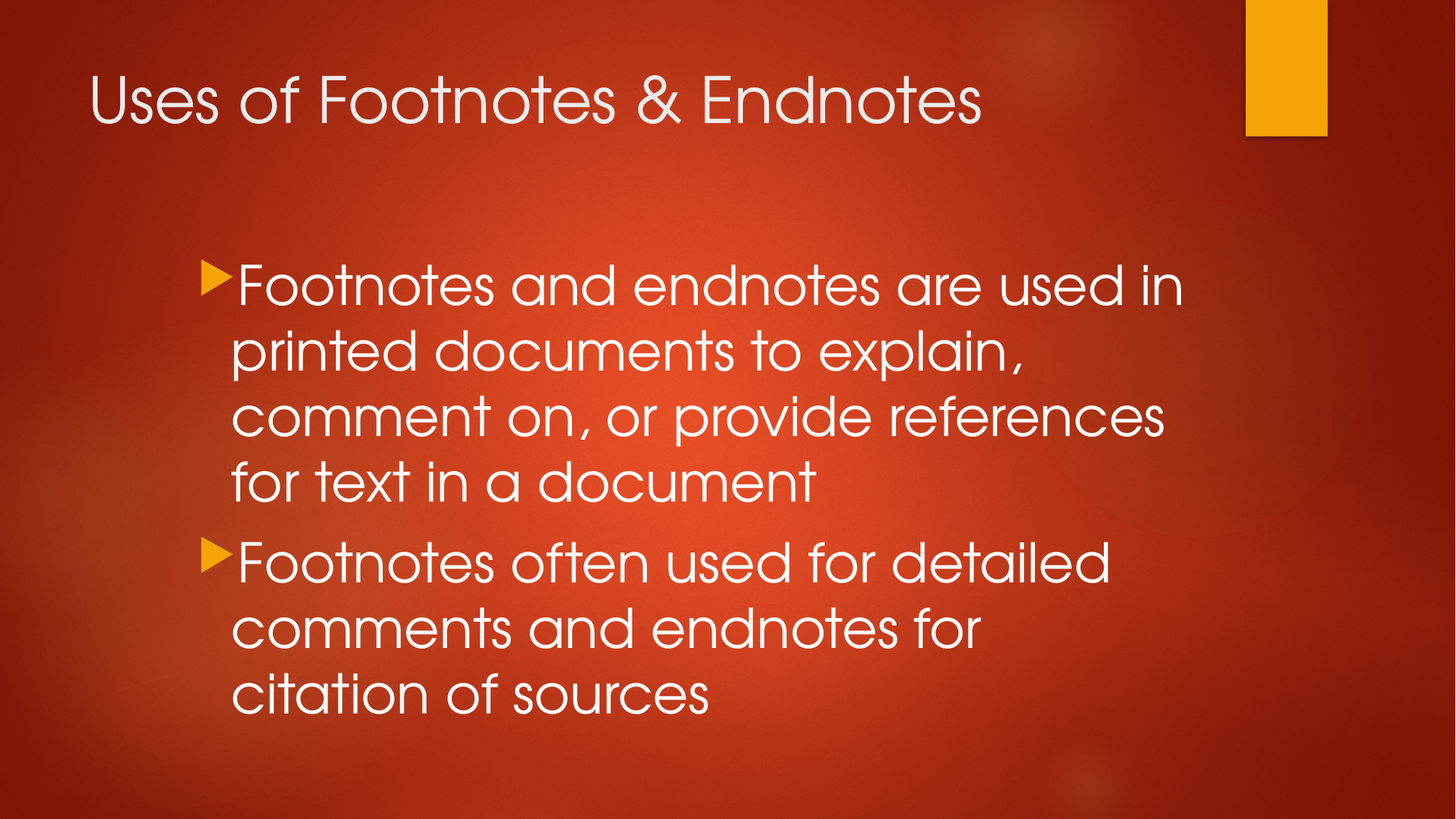

# Uses of Footnotes & Endnotes
Footnotes and endnotes are used in printed documents to explain, comment on, or provide references for text in a document
Footnotes often used for detailed comments and endnotes for citation of sources